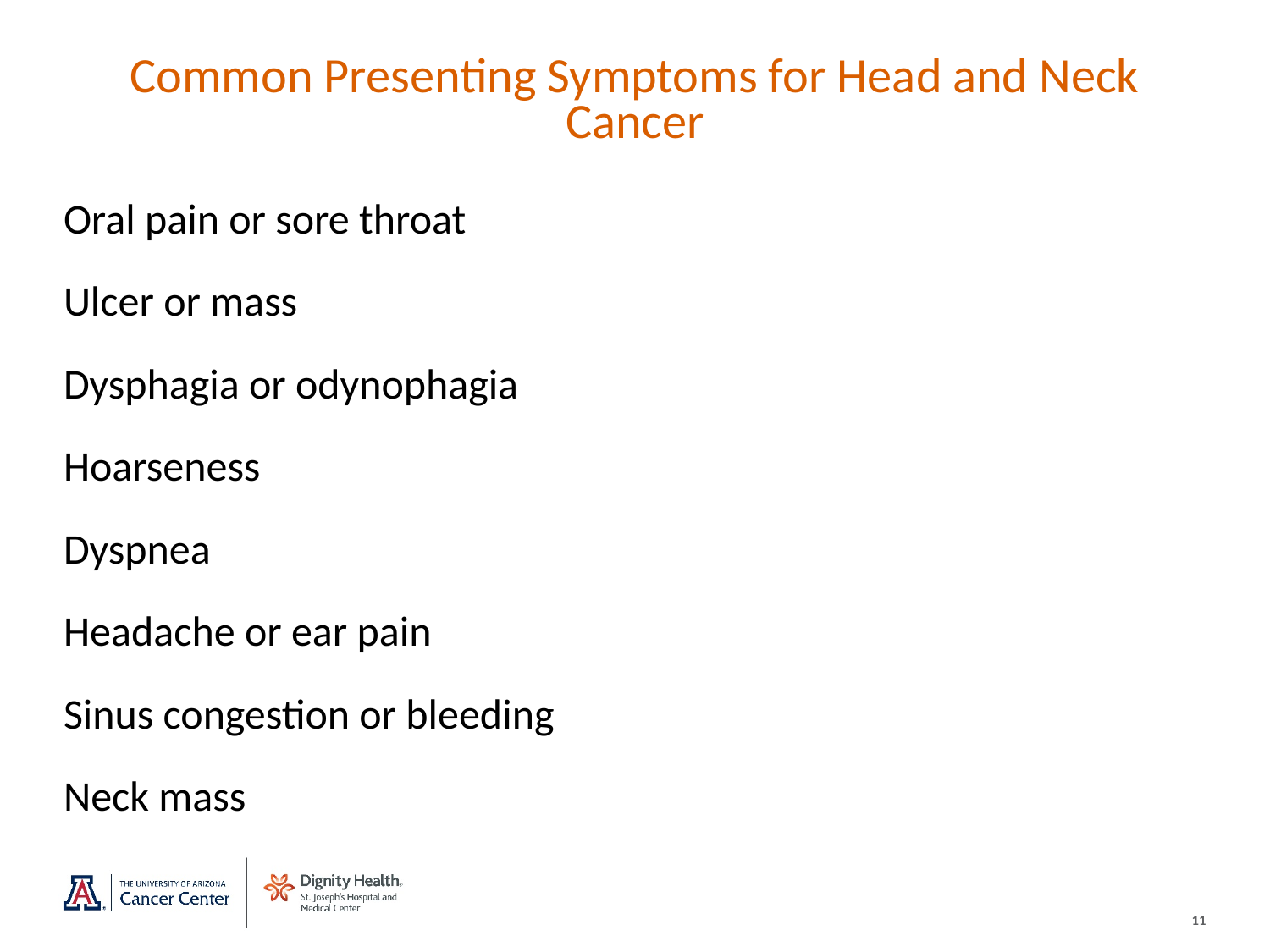

# Common Presenting Symptoms for Head and Neck Cancer
Oral pain or sore throat
Ulcer or mass
Dysphagia or odynophagia
Hoarseness
Dyspnea
Headache or ear pain
Sinus congestion or bleeding
Neck mass

11